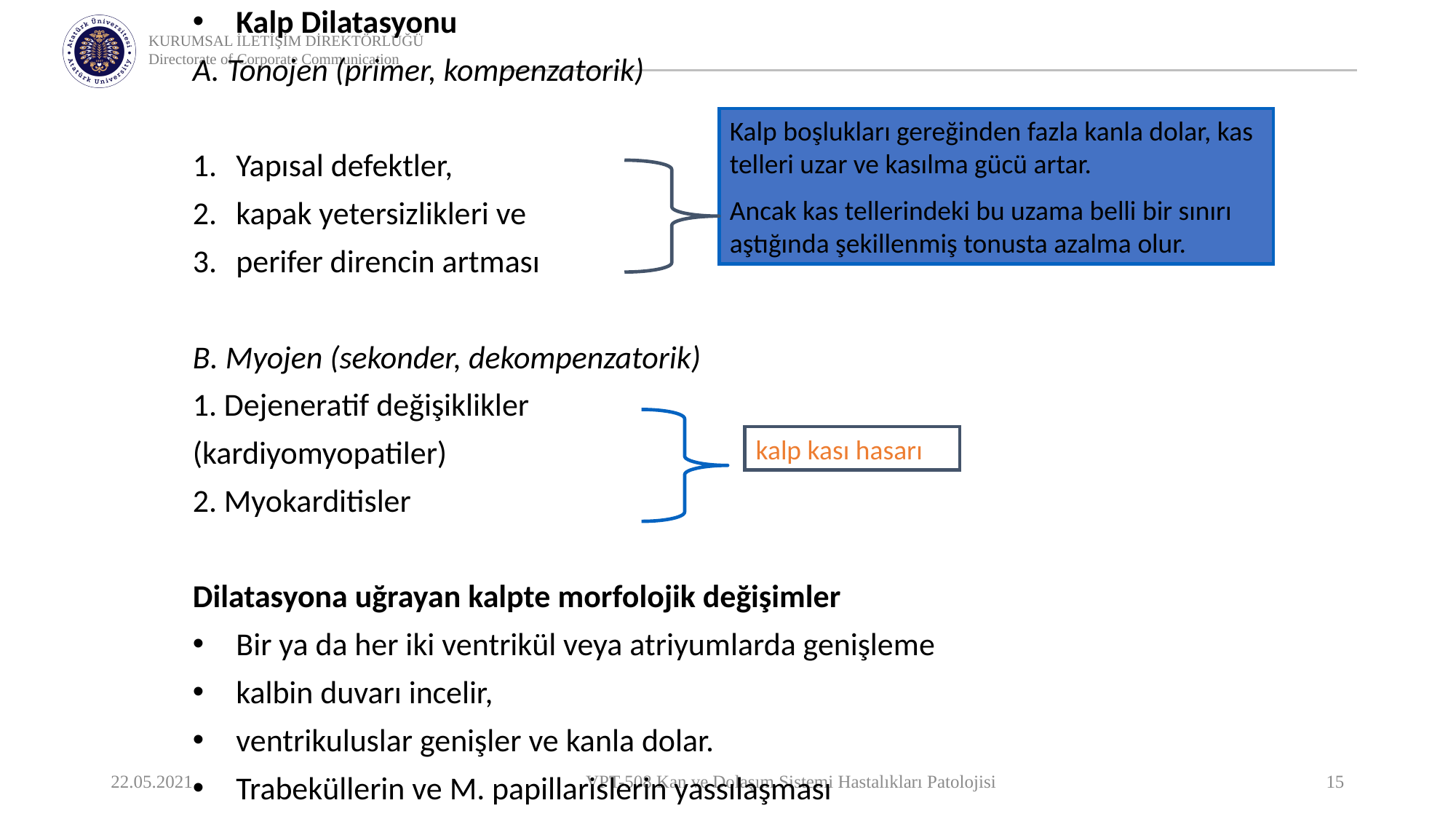

Kalp Dilatasyonu
A. Tonojen (primer, kompenzatorik)

Yapısal defektler,
kapak yetersizlikleri ve
perifer direncin artması

B. Myojen (sekonder, dekompenzatorik)
1. Dejeneratif değişiklikler
(kardiyomyopatiler)
2. Myokarditisler

Dilatasyona uğrayan kalpte morfolojik değişimler
Bir ya da her iki ventrikül veya atriyumlarda genişleme
kalbin duvarı incelir,
ventrikuluslar genişler ve kanla dolar.
Trabeküllerin ve M. papillarislerin yassılaşması
Kalp boşlukları gereğinden fazla kanla dolar, kas telleri uzar ve kasılma gücü artar.
Ancak kas tellerindeki bu uzama belli bir sınırı aştığında şekillenmiş tonusta azalma olur.

kalp kası hasarı
22.05.2021
VPT-508 Kan ve Dolaşım Sistemi Hastalıkları Patolojisi
15